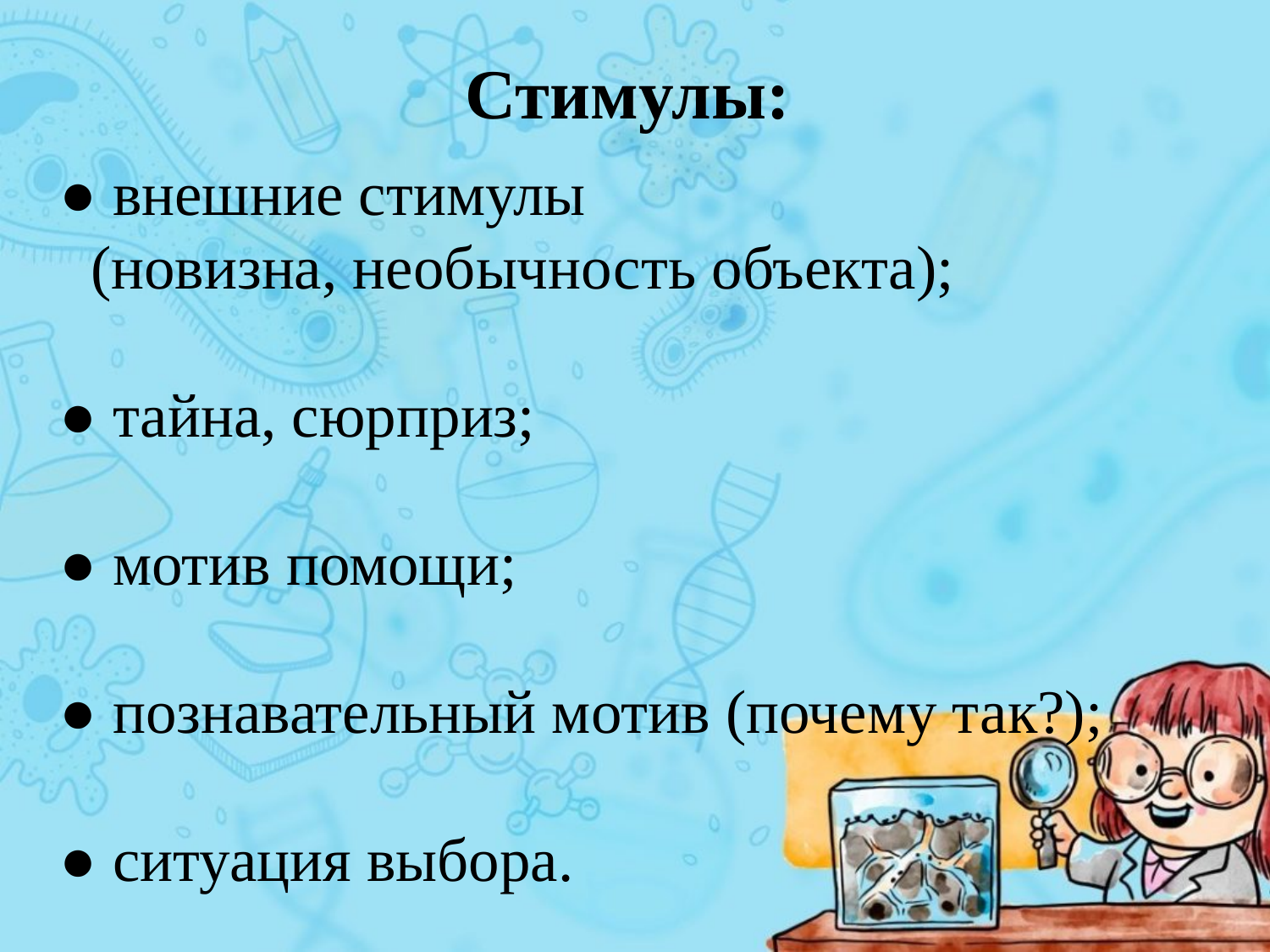

Стимулы:

● внешние стимулы
  (новизна, необычность объекта);

● тайна, сюрприз;

● мотив помощи;

● познавательный мотив (почему так?);

● ситуация выбора.